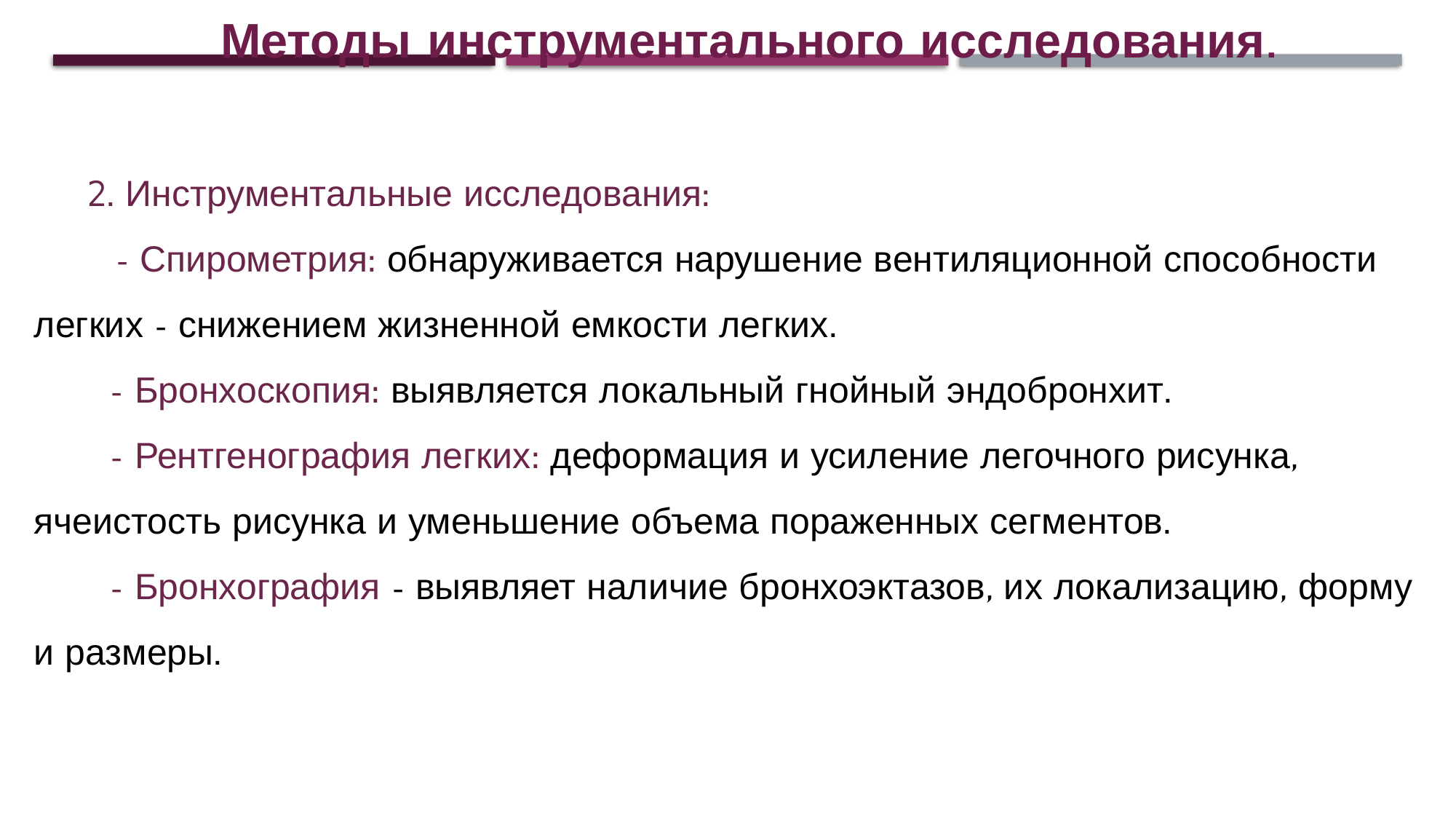

Методы инструментального исследования.
2. Инструментальные исследования:
   - Спирометрия: обнаруживается нарушение вентиляционной способности легких - снижением жизненной емкости легких.
  - Бронхоскопия: выявляется локальный гнойный эндобронхит.
  - Рентгенография легких: деформация и усиление легочного рисунка, ячеистость рисунка и уменьшение объема пораженных сегментов.
  - Бронхография - выявляет наличие бронхоэктазов, их локализацию, форму и размеры.